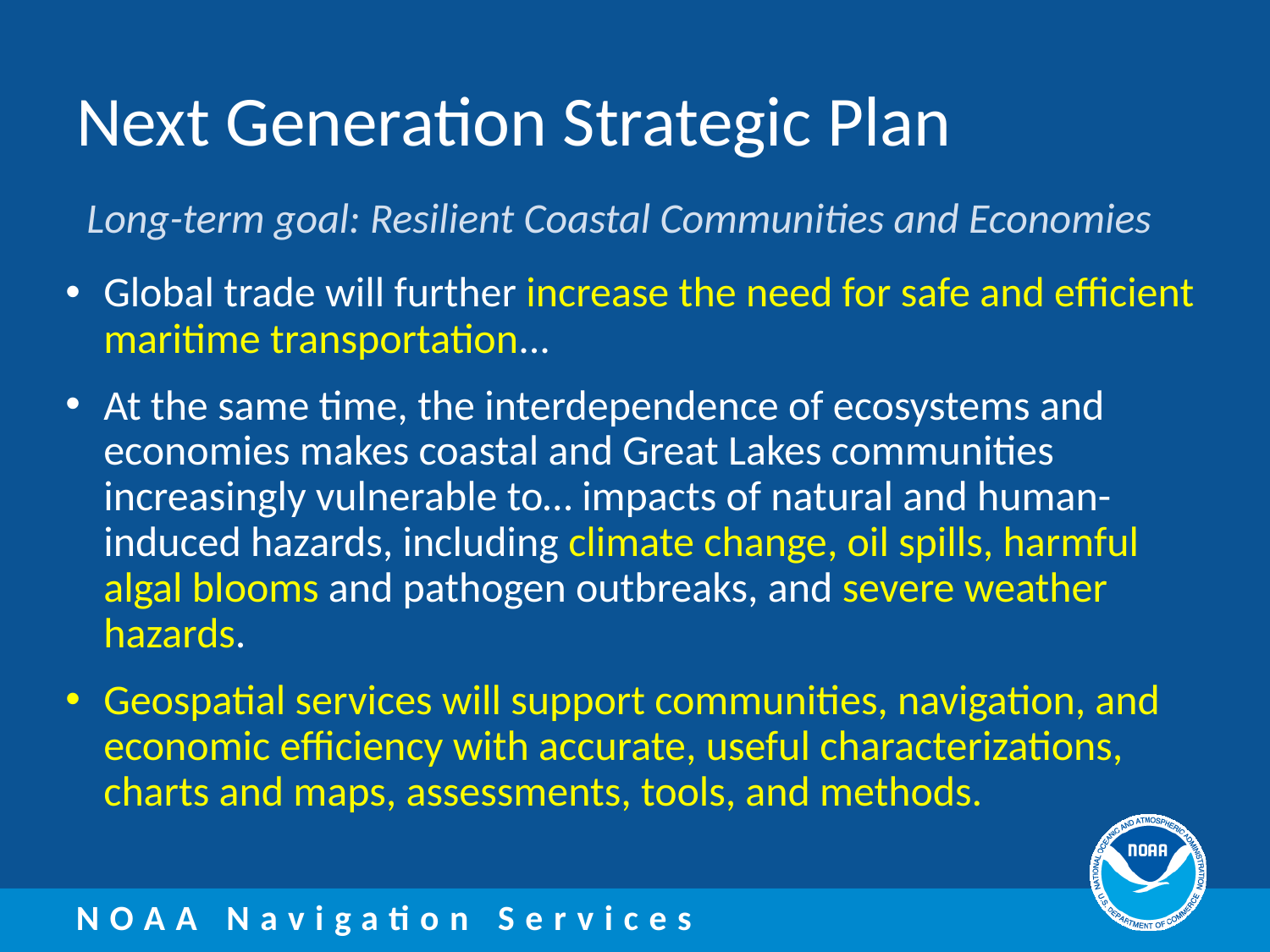

# Next Generation Strategic Plan
Long-term goal: Resilient Coastal Communities and Economies
Global trade will further increase the need for safe and efficient maritime transportation...
At the same time, the interdependence of ecosystems and economies makes coastal and Great Lakes communities increasingly vulnerable to… impacts of natural and human-induced hazards, including climate change, oil spills, harmful algal blooms and pathogen outbreaks, and severe weather hazards.
Geospatial services will support communities, navigation, and economic efficiency with accurate, useful characterizations, charts and maps, assessments, tools, and methods.